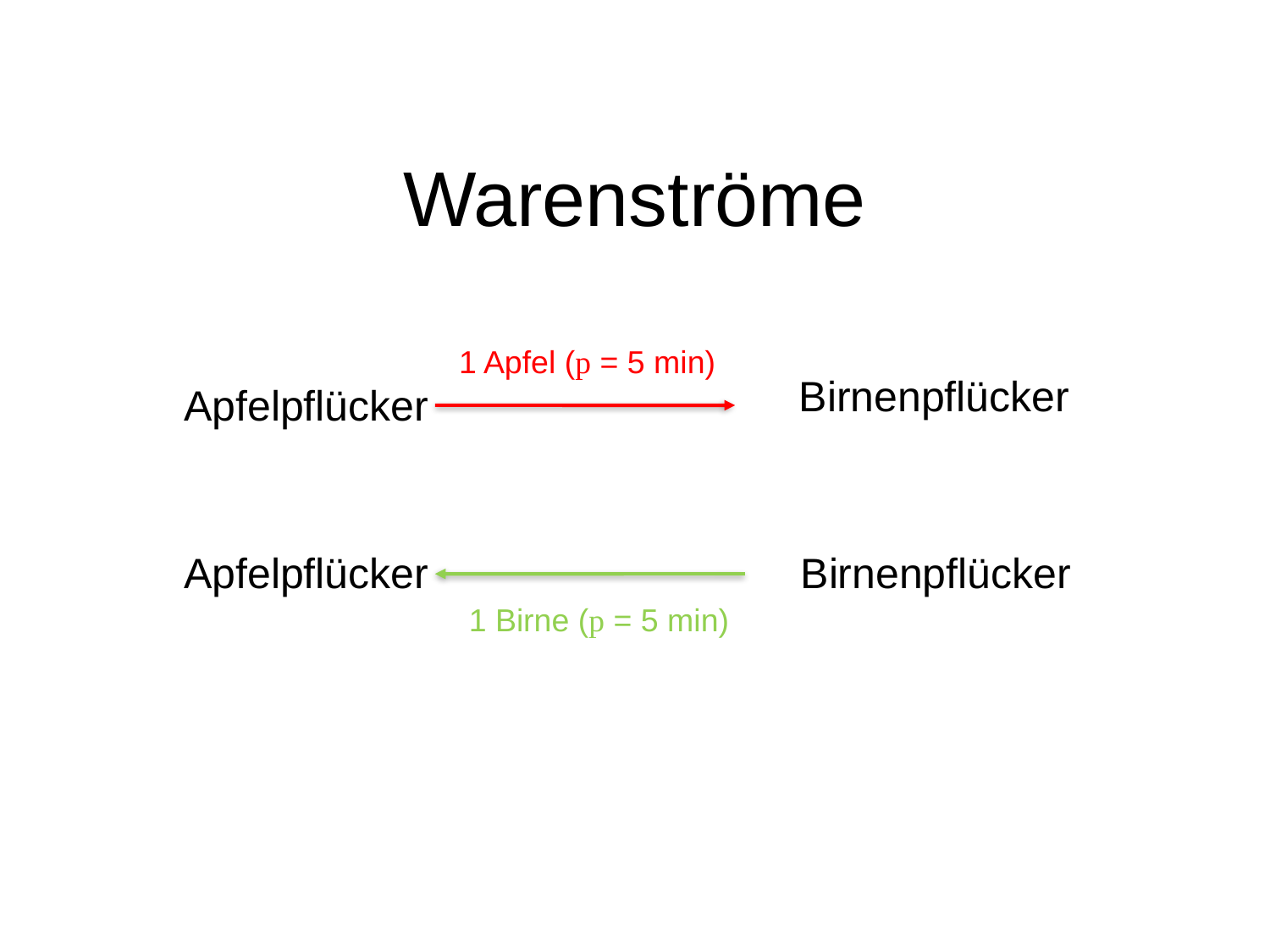

# Warenströme
1 Apfel (p = 5 min)
Birnenpflücker
Apfelpflücker

Apfelpflücker
Birnenpflücker

1 Birne (p = 5 min)